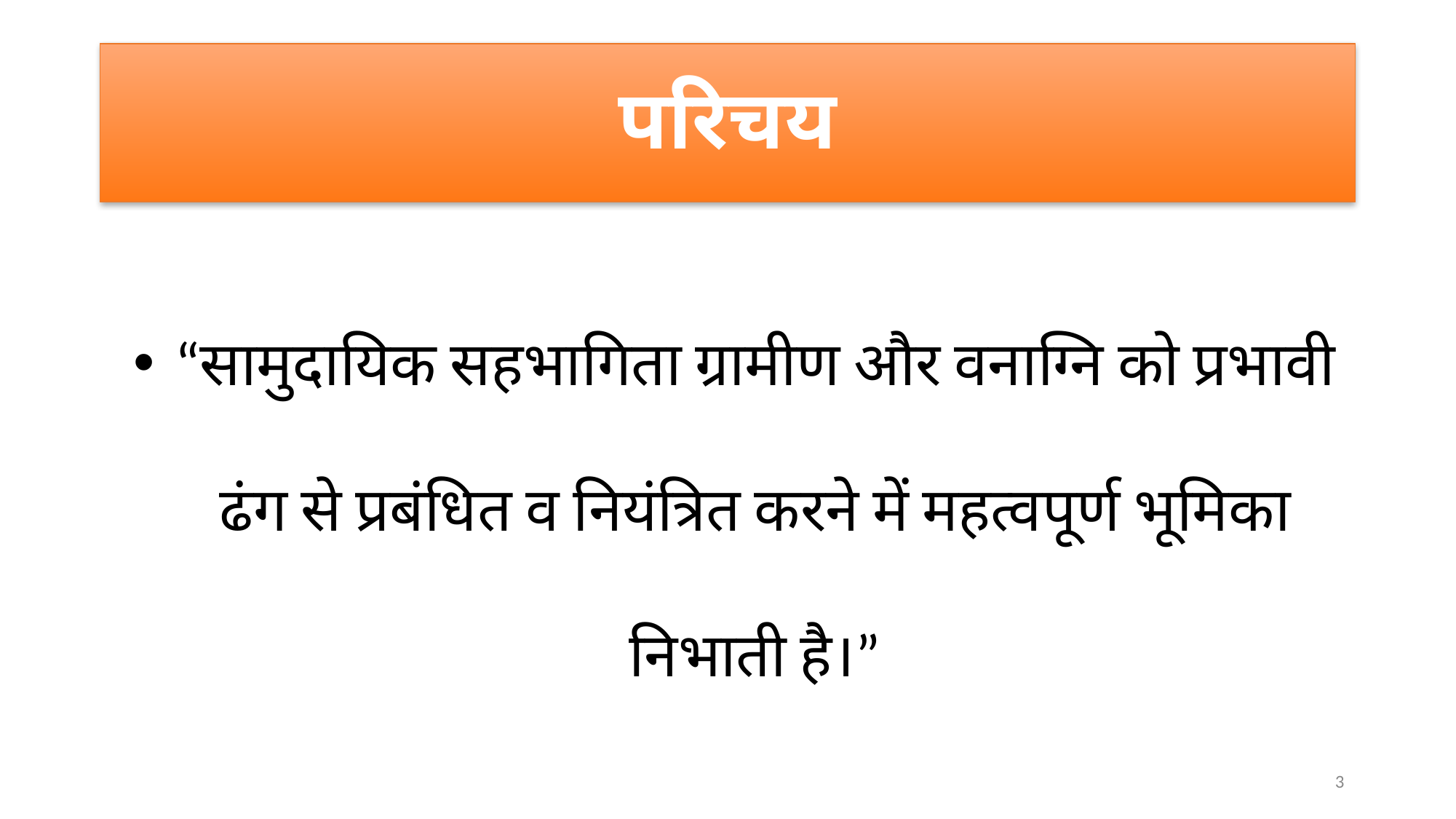

# परिचय
“सामुदायिक सहभागिता ग्रामीण और वनाग्नि को प्रभावी ढंग से प्रबंधित व नियंत्रित करने में महत्वपूर्ण भूमिका निभाती है।”
3